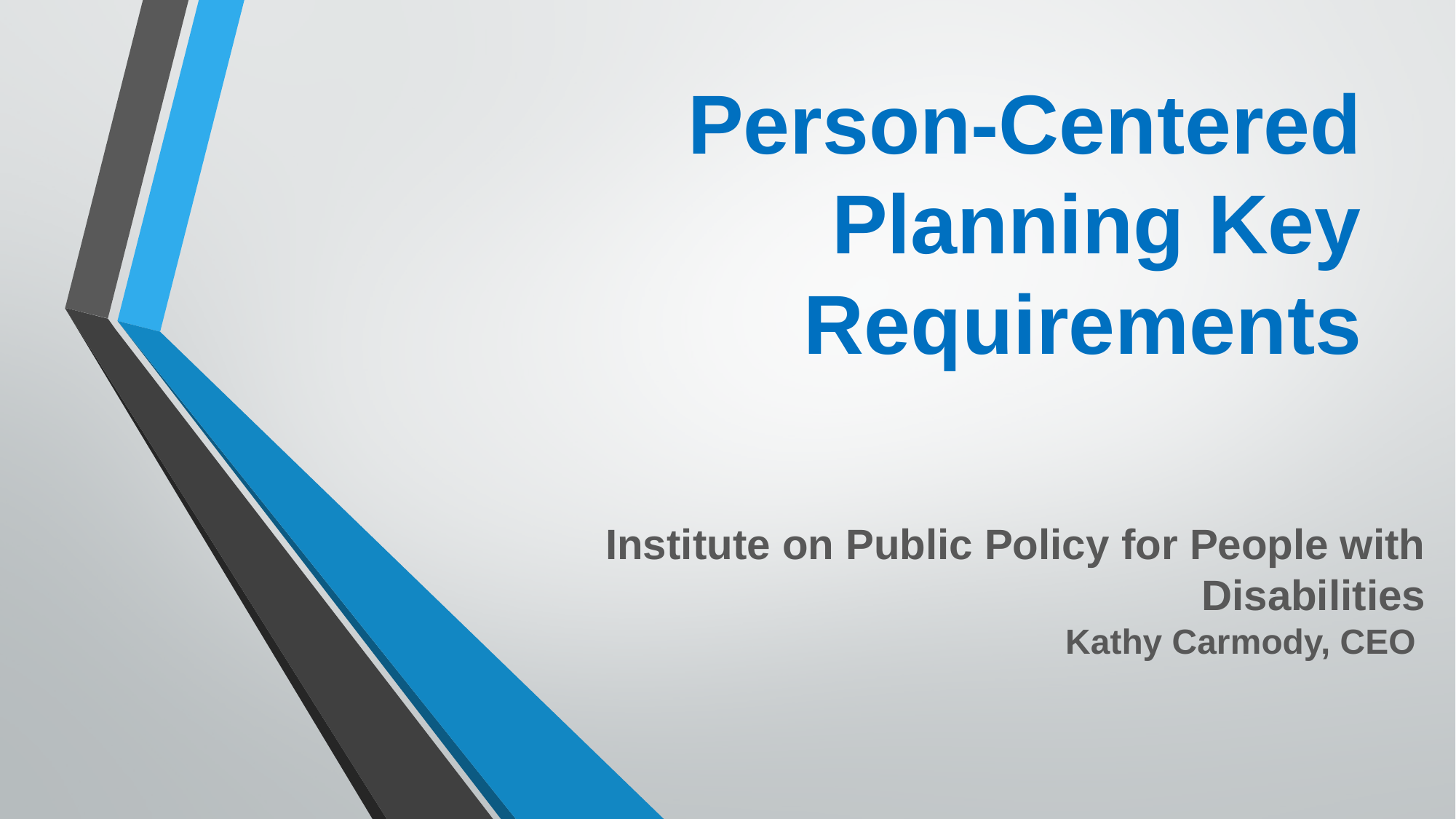

# Person-Centered Planning Key Requirements

Institute on Public Policy for People with Disabilities
Kathy Carmody, CEO